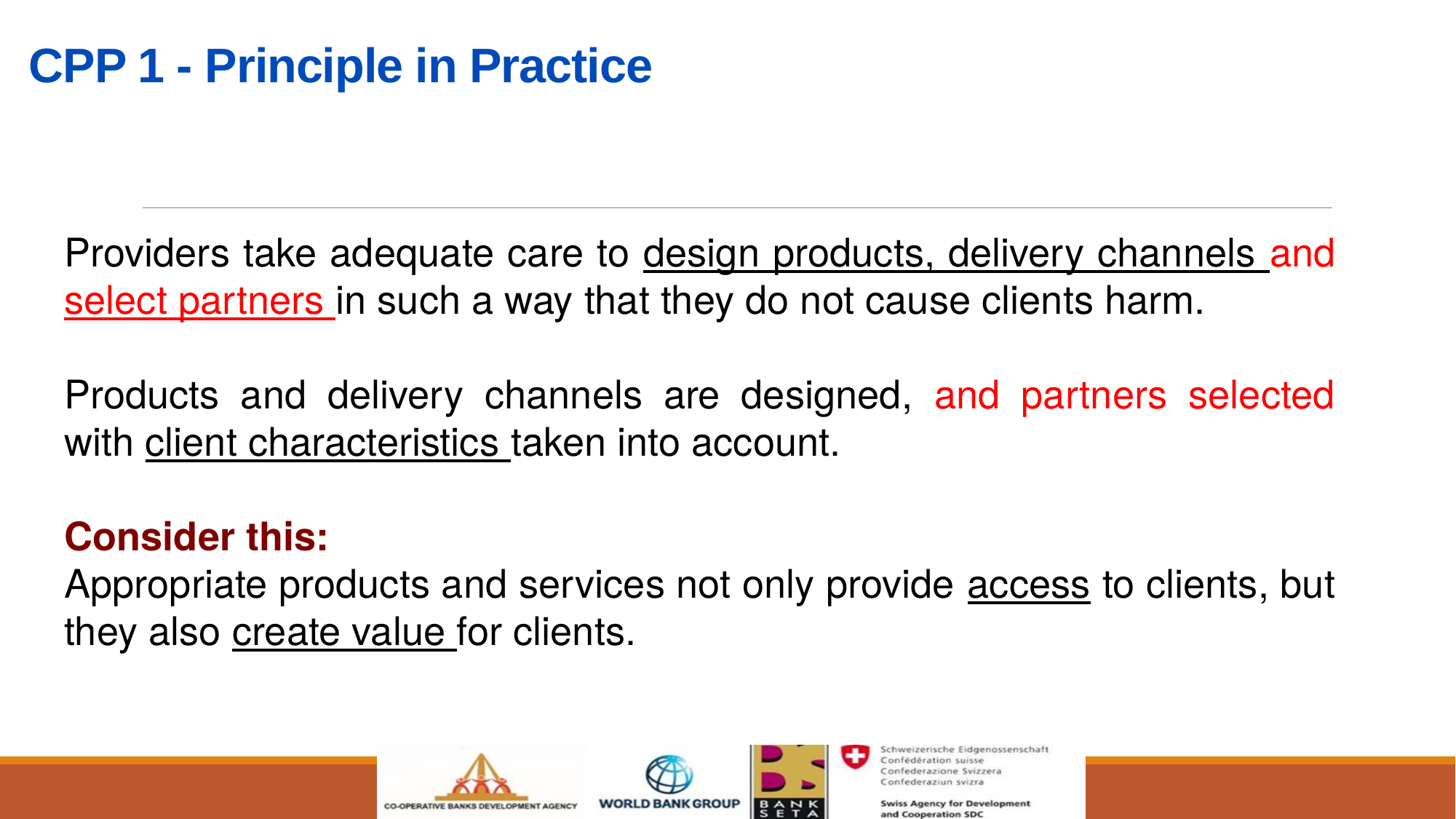

# CPP 1 - Principle in Practice
Providers take adequate care to design products, delivery channels and select partners in such a way that they do not cause clients harm.

Products and delivery channels are designed, and partners selected with client characteristics taken into account.

Consider this:
Appropriate products and services not only provide access to clients, but they also create value for clients.